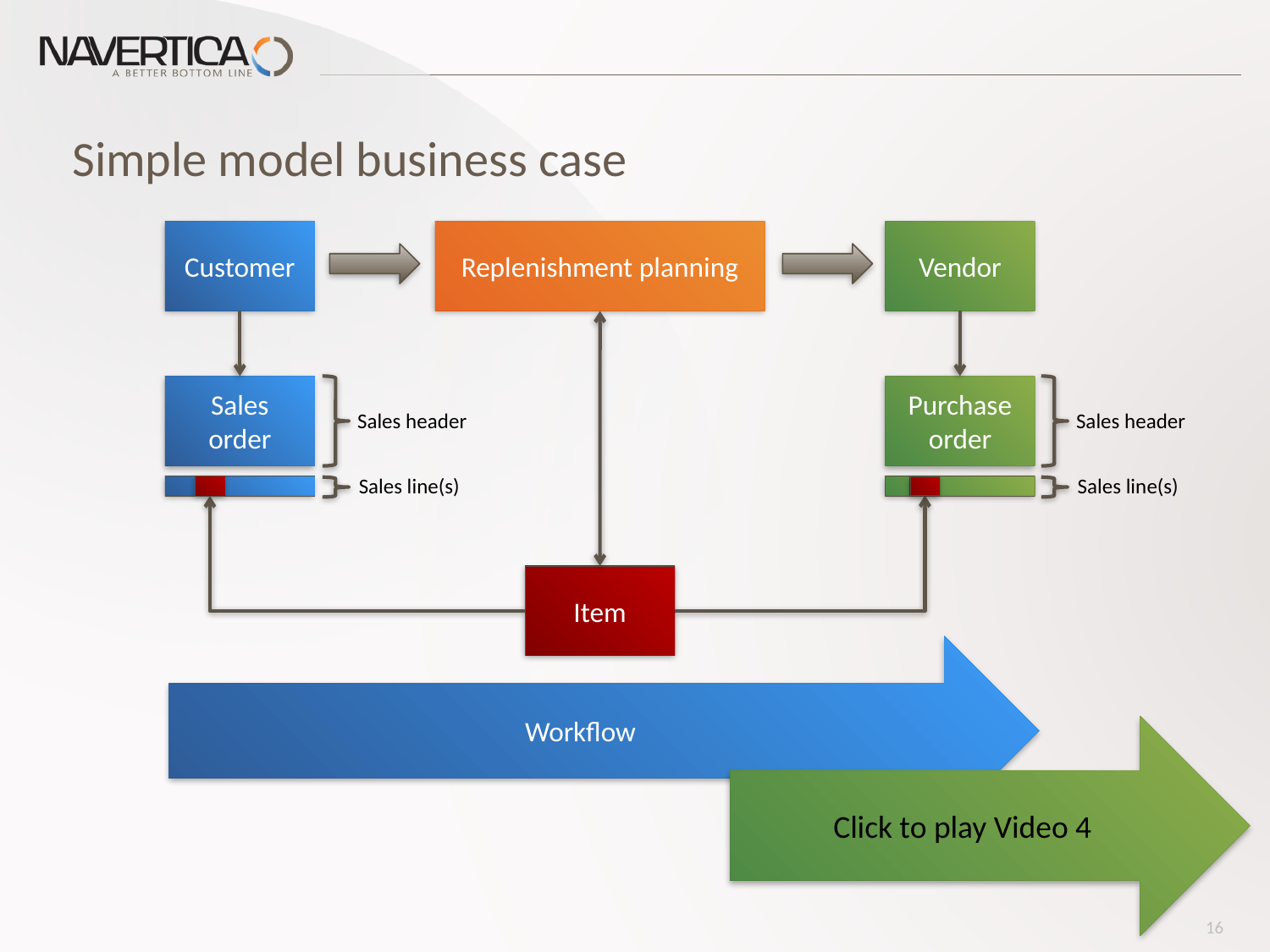

# Simple model business case
Customer
Replenishment planning
Vendor

Sales order

Purchase order

Sales header
Sales header
Sales line(s)
Sales line(s)

Item
Workflow
Click to play Video 4
16